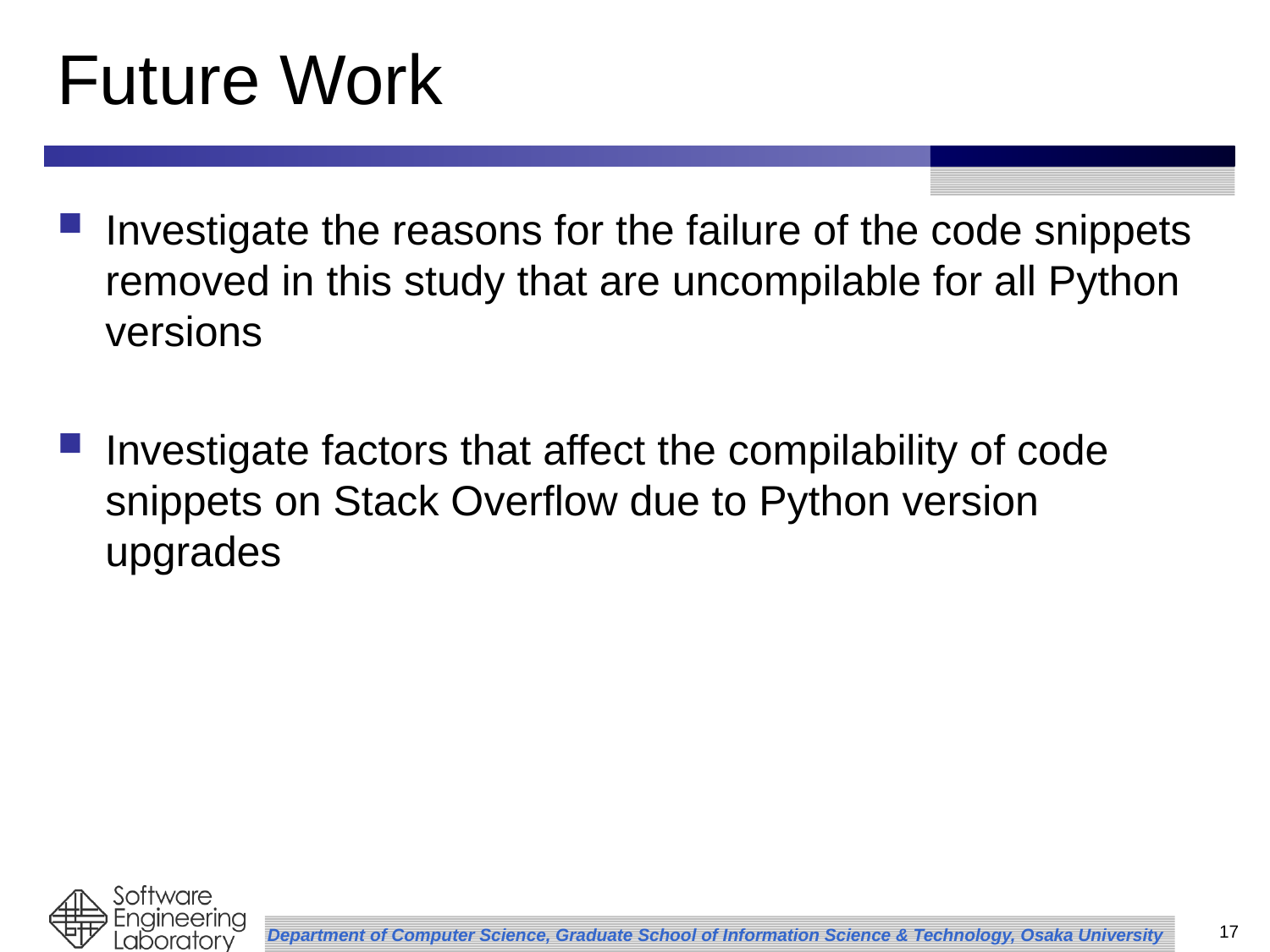

# Future Work
Investigate the reasons for the failure of the code snippets removed in this study that are uncompilable for all Python versions

Investigate factors that affect the compilability of code snippets on Stack Overflow due to Python version upgrades

17